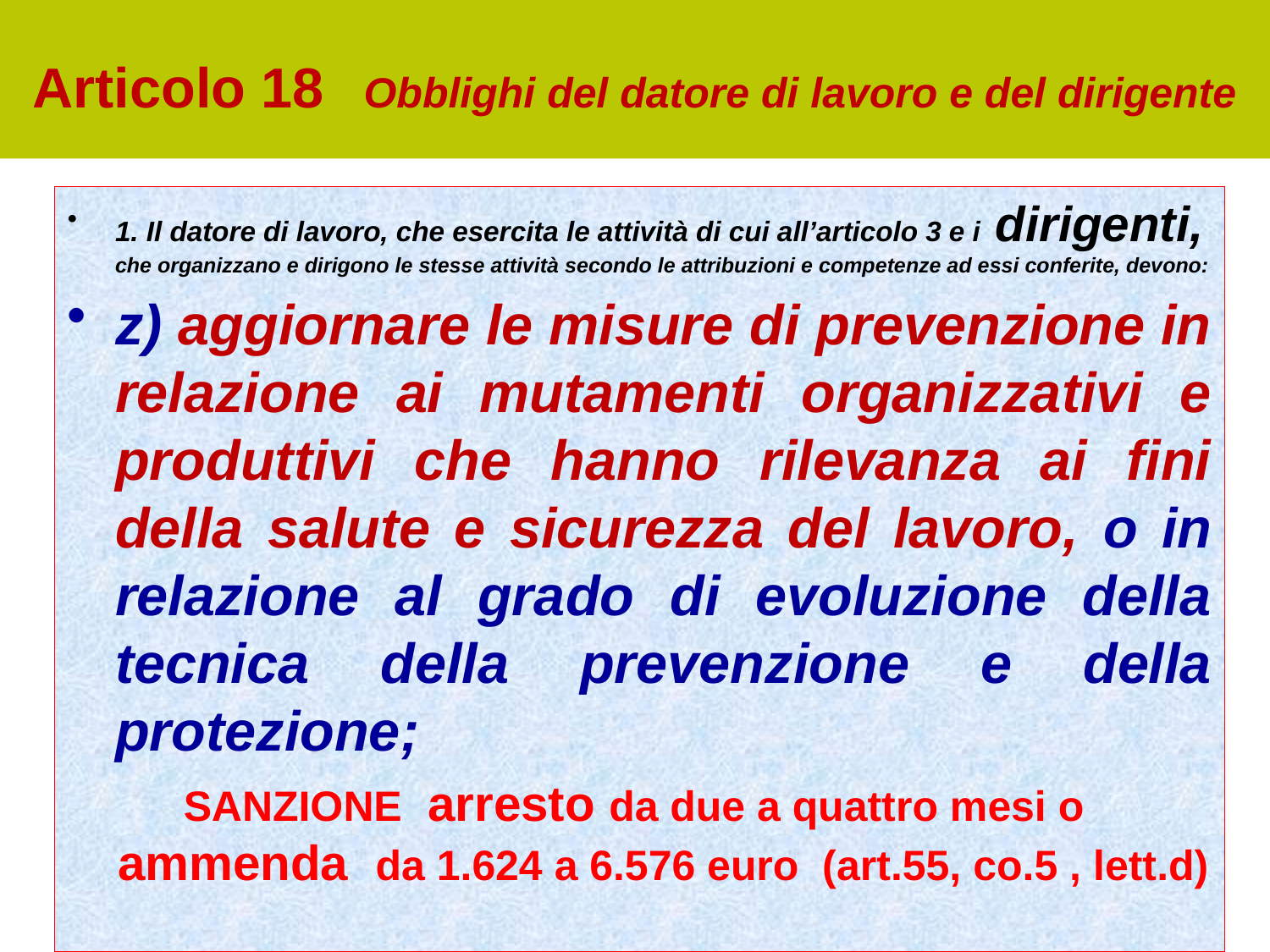

# Articolo 18  Obblighi del datore di lavoro e del dirigente
1. Il datore di lavoro, che esercita le attività di cui all’articolo 3 e i dirigenti, che organizzano e dirigono le stesse attività secondo le attribuzioni e competenze ad essi conferite, devono:
z) aggiornare le misure di prevenzione in relazione ai mutamenti organizzativi e produttivi che hanno rilevanza ai fini della salute e sicurezza del lavoro, o in relazione al grado di evoluzione della tecnica della prevenzione e della protezione;
SANZIONE  arresto da due a quattro mesi o  ammenda  da 1.624 a 6.576 euro  (art.55, co.5 , lett.d)